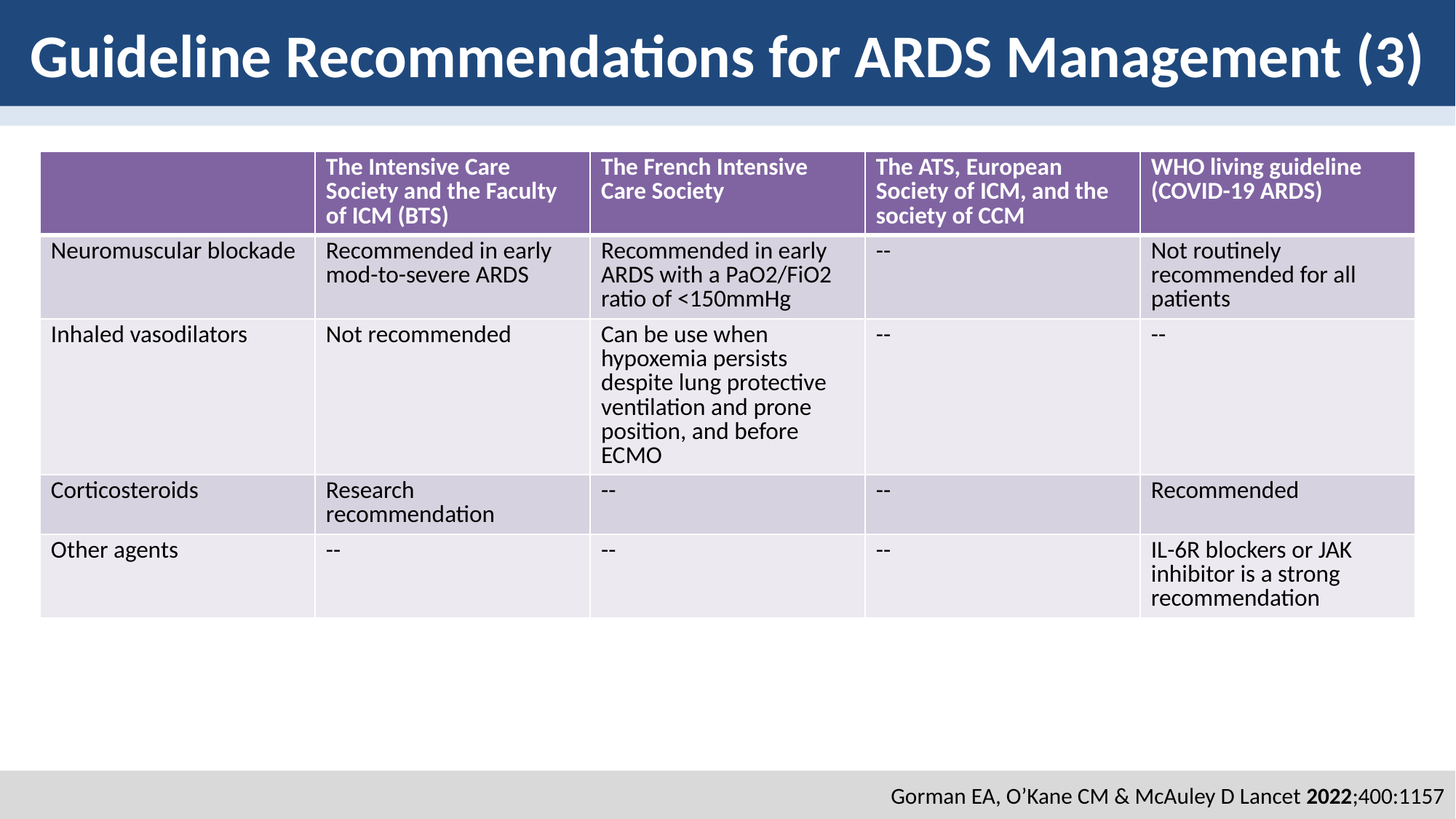

# Guideline Recommendations for ARDS Management (3)

|  | The Intensive Care Society and the Faculty of ICM (BTS) | The French Intensive Care Society | The ATS, European Society of ICM, and the society of CCM | WHO living guideline (COVID-19 ARDS) |
| --- | --- | --- | --- | --- |
| Neuromuscular blockade | Recommended in early mod-to-severe ARDS | Recommended in early ARDS with a PaO2/FiO2 ratio of <150mmHg | -- | Not routinely recommended for all patients |
| Inhaled vasodilators | Not recommended | Can be use when hypoxemia persists despite lung protective ventilation and prone position, and before ECMO | -- | -- |
| Corticosteroids | Research recommendation | -- | -- | Recommended |
| Other agents | -- | -- | -- | IL-6R blockers or JAK inhibitor is a strong recommendation |
Gorman EA, O’Kane CM & McAuley D Lancet 2022;400:1157